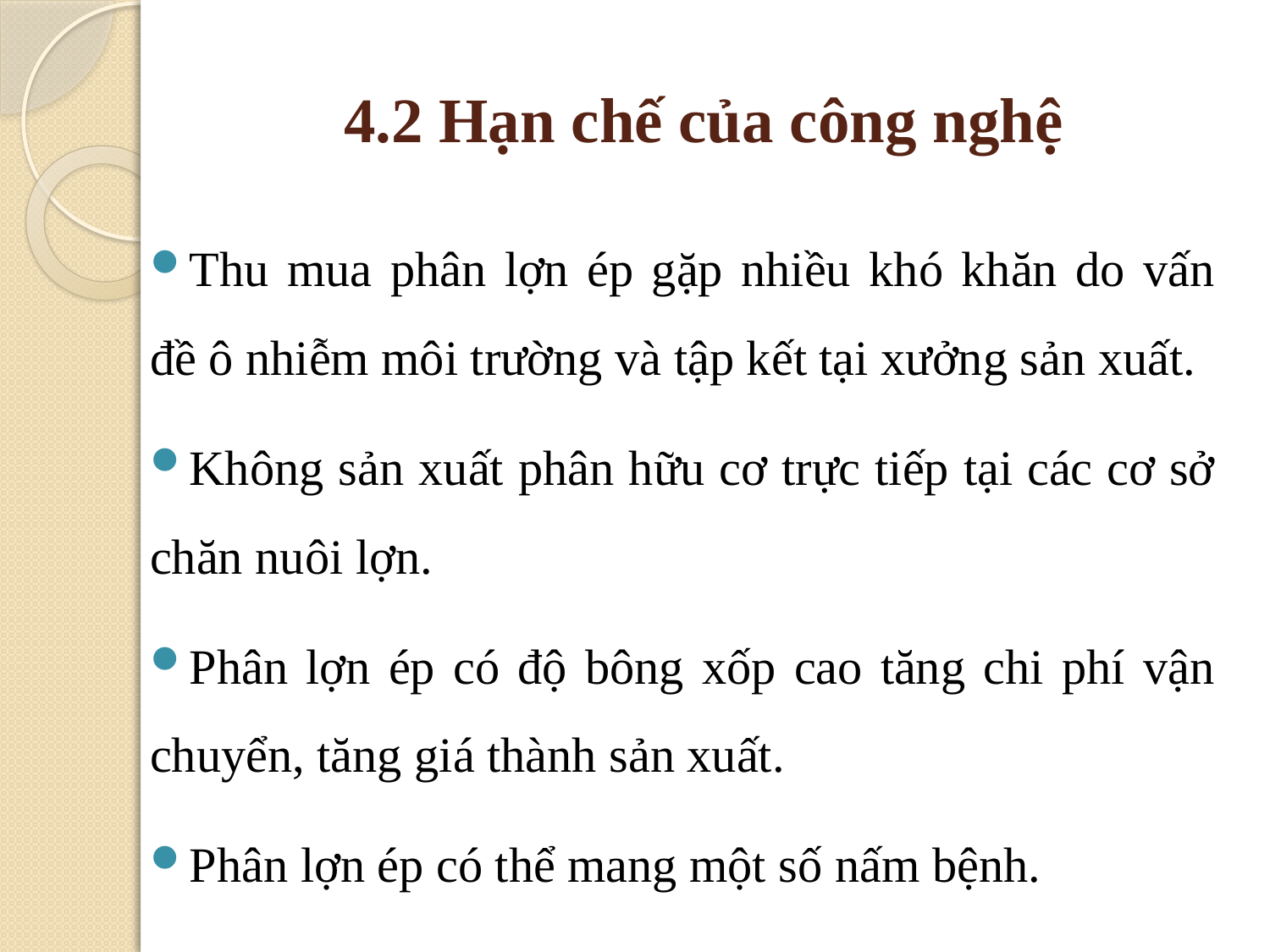

# 4.2 Hạn chế của công nghệ
Thu mua phân lợn ép gặp nhiều khó khăn do vấn đề ô nhiễm môi trường và tập kết tại xưởng sản xuất.
Không sản xuất phân hữu cơ trực tiếp tại các cơ sở chăn nuôi lợn.
Phân lợn ép có độ bông xốp cao tăng chi phí vận chuyển, tăng giá thành sản xuất.
Phân lợn ép có thể mang một số nấm bệnh.